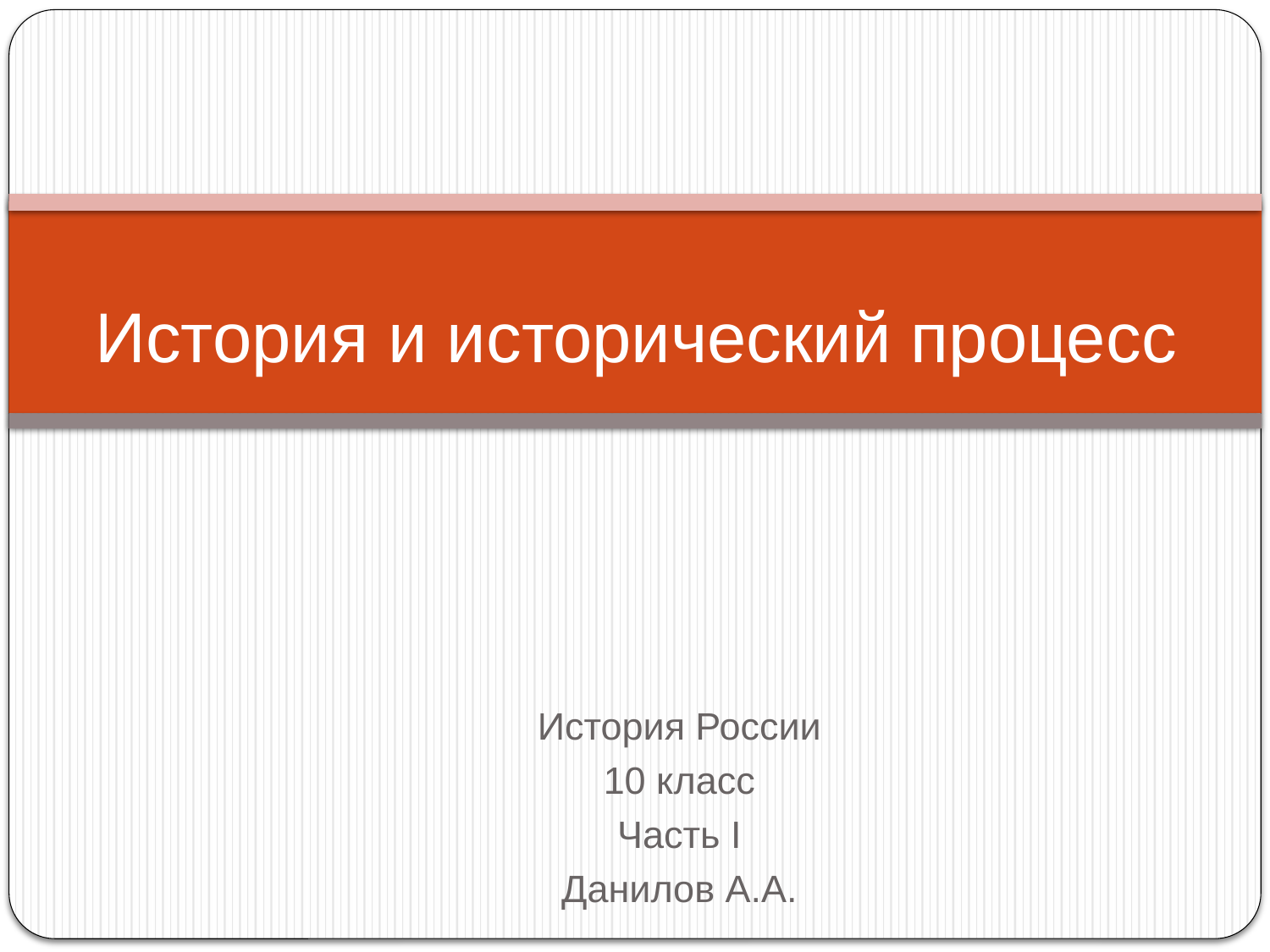

# История и исторический процесс
История России
10 класс
Часть I
Данилов А.А.